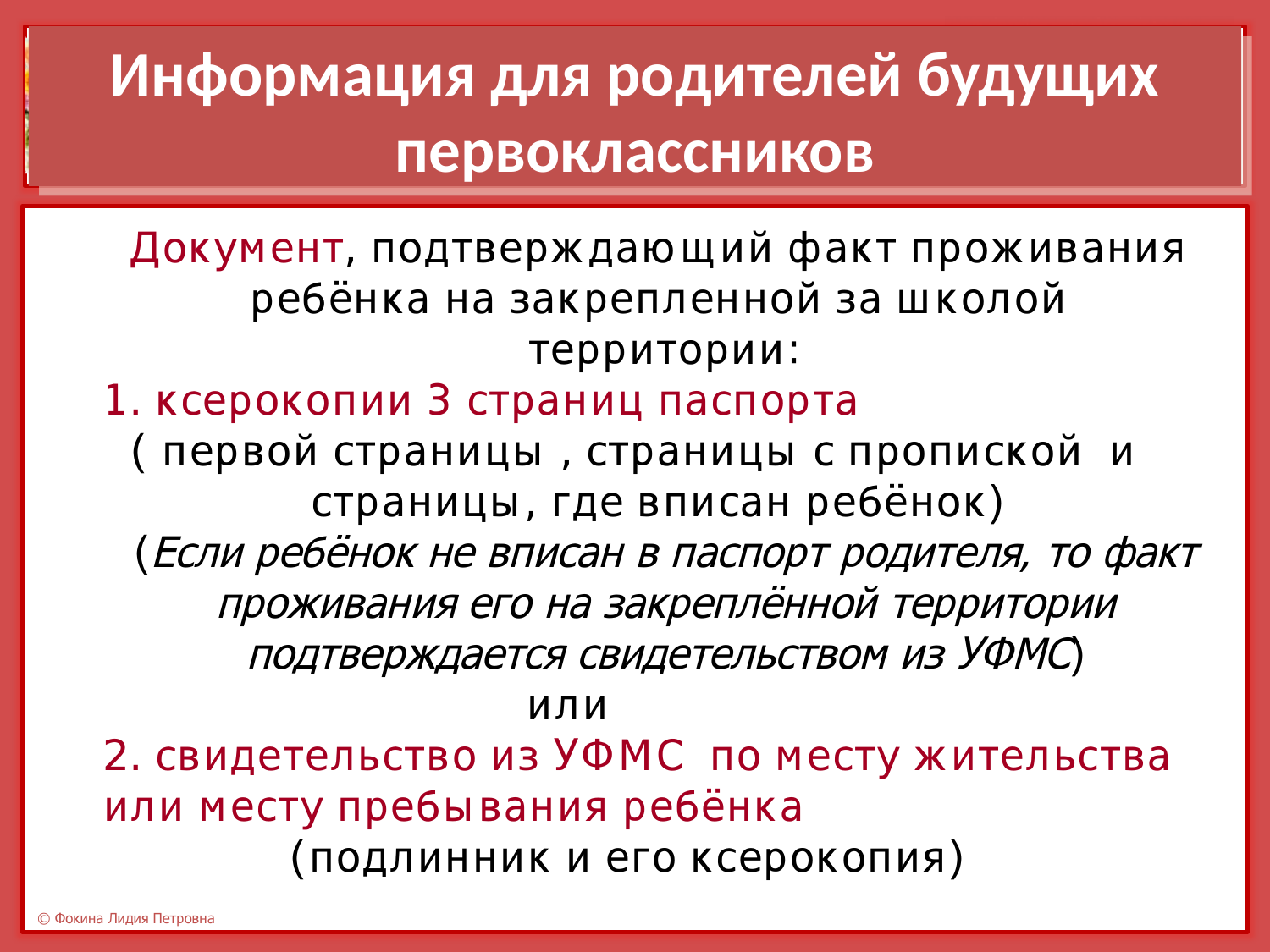

# Информация для родителей будущих первоклассников

     Документ, подтверждающий факт проживания  ребёнка на закрепленной за школой
     территории:
     1. ксерокопии 3 страниц паспорта
( первой страницы , страницы с пропиской  и страницы, где вписан ребёнок)
     (Если ребёнок не вписан в паспорт родителя, то факт проживания его на закреплённой территории подтверждается свидетельством из УФМС)
                                       или
     2. свидетельство из УФМС  по месту жительства  или месту пребывания ребёнка
                    (подлинник и его ксерокопия)